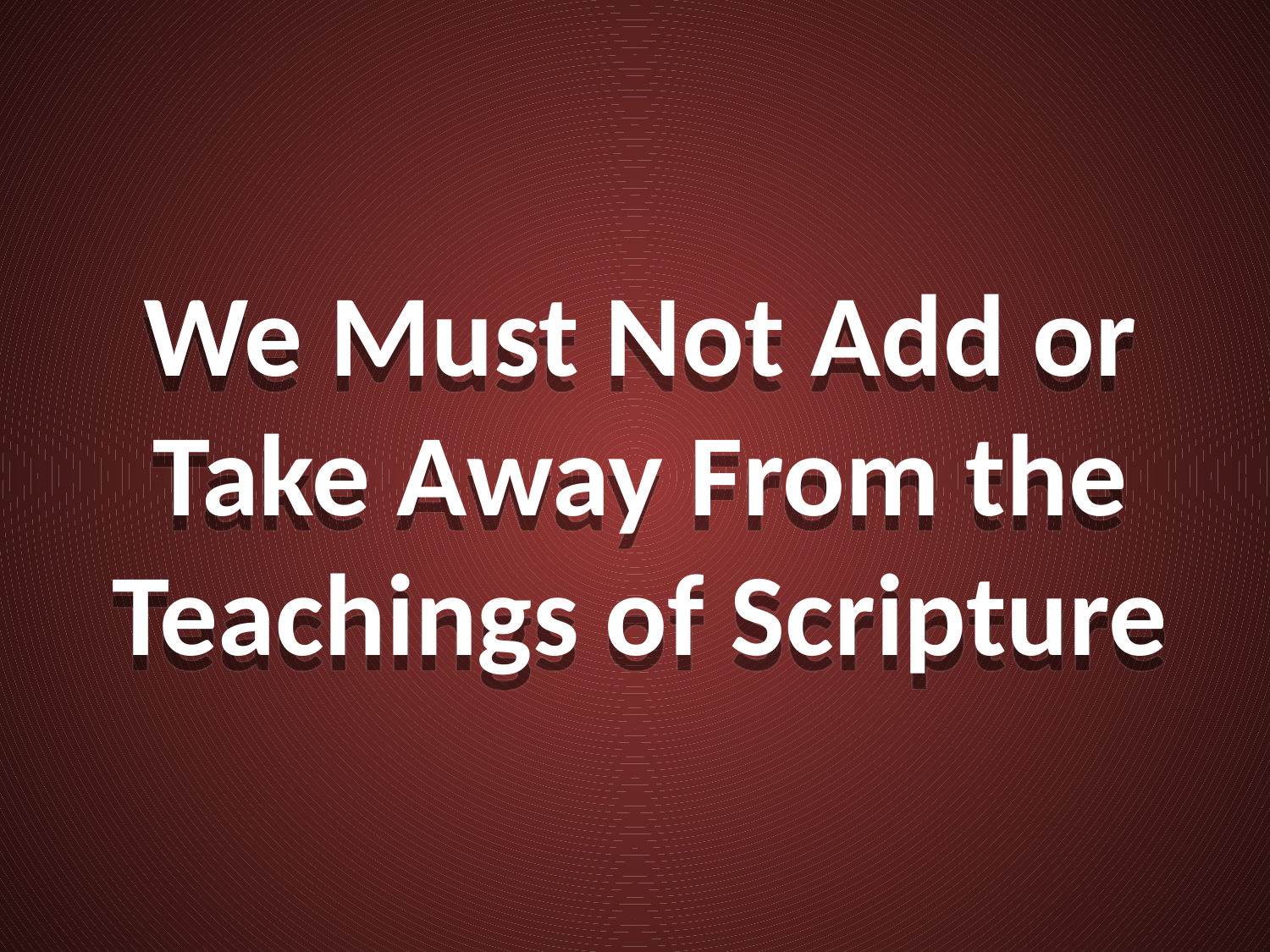

We Must Not Add or Take Away From the Teachings of Scripture